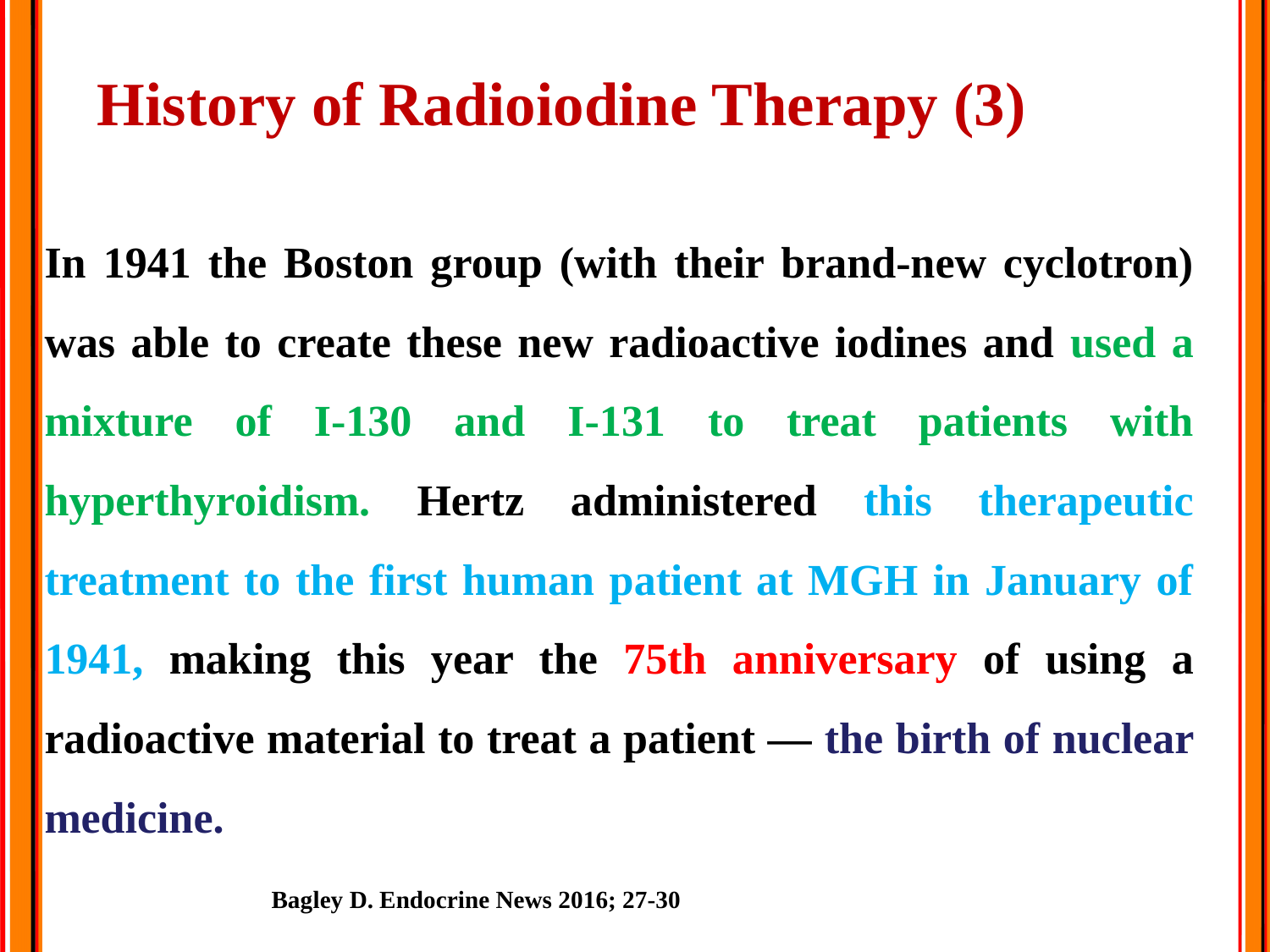

# History of Radioiodine Therapy (3)
In 1941 the Boston group (with their brand-new cyclotron) was able to create these new radioactive iodines and used a mixture of I-130 and I-131 to treat patients with hyperthyroidism. Hertz administered this therapeutic treatment to the first human patient at MGH in January of 1941, making this year the 75th anniversary of using a radioactive material to treat a patient — the birth of nuclear medicine.
Bagley D. Endocrine News 2016; 27-30